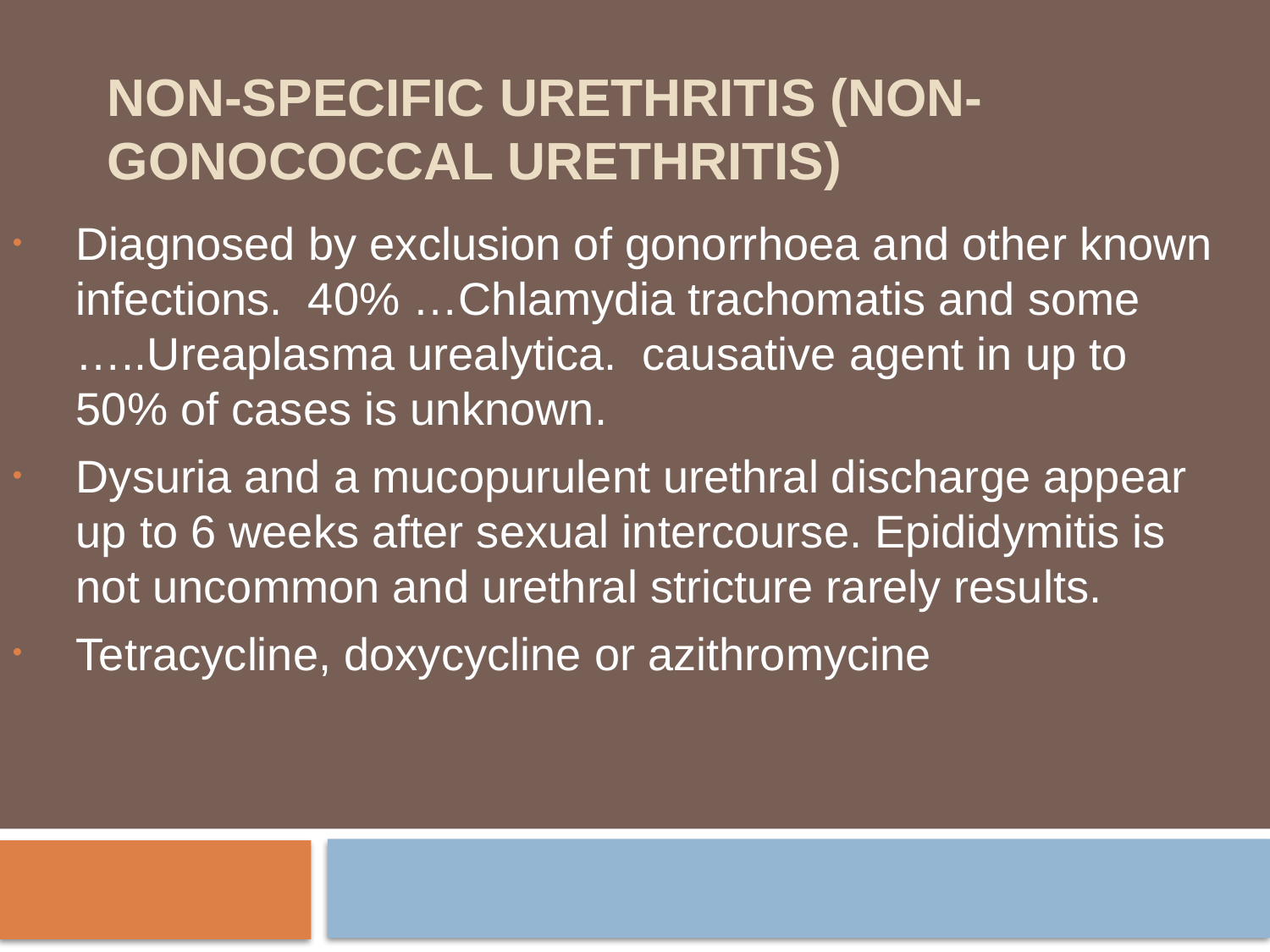

# Non-specific urethritis (non-gonococcal urethritis)
Diagnosed by exclusion of gonorrhoea and other known infections.  40% …Chlamydia trachomatis and some …..Ureaplasma urealytica.  causative agent in up to 50% of cases is unknown.
Dysuria and a mucopurulent urethral discharge appear up to 6 weeks after sexual intercourse. Epididymitis is not uncommon and urethral stricture rarely results.
Tetracycline, doxycycline or azithromycine